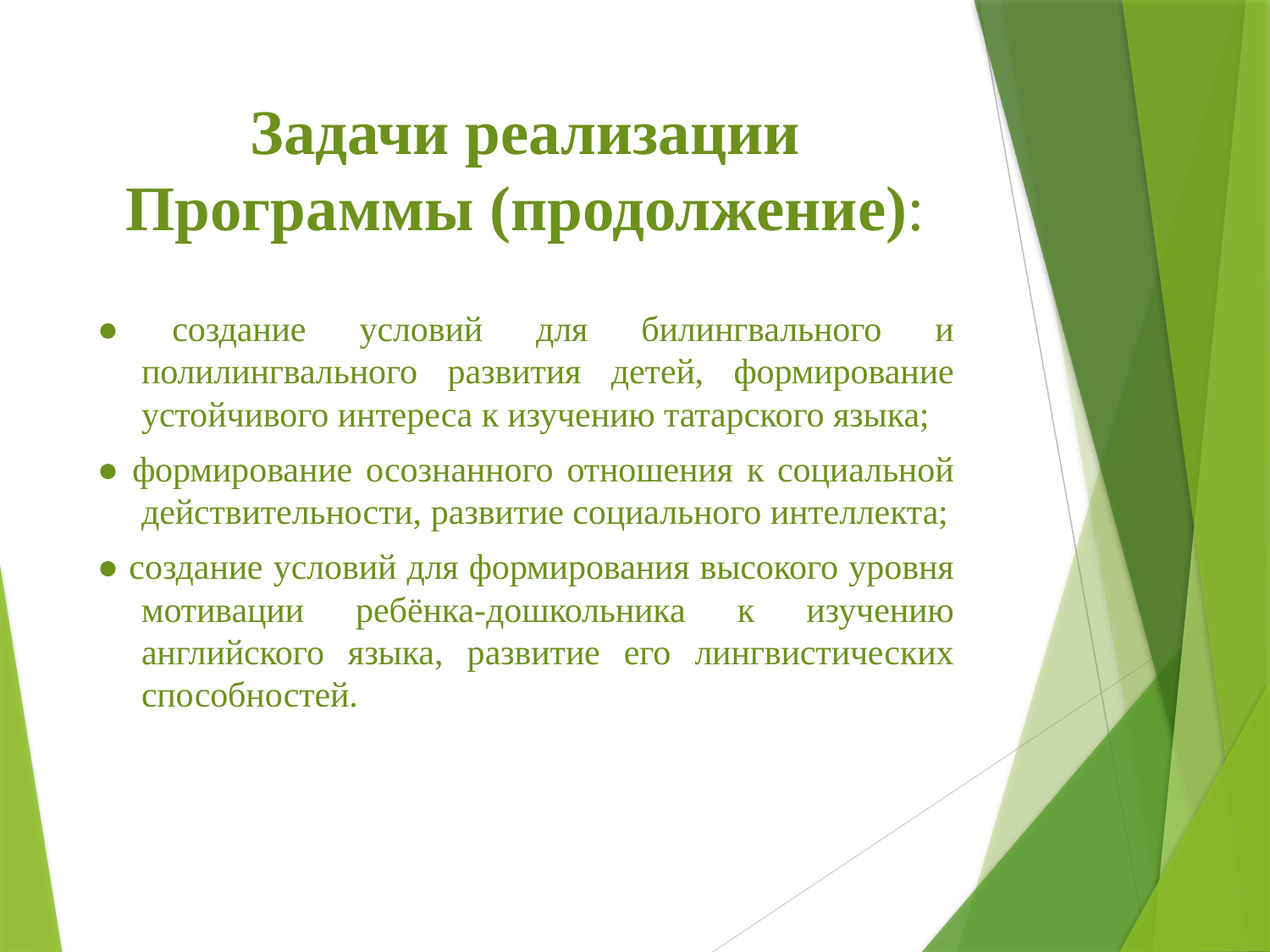

# Задачи реализации Программы (продолжение):
● создание условий для билингвального и полилингвального развития детей, формирование устойчивого интереса к изучению татарского языка;
● формирование осознанного отношения к социальной действительности, развитие социального интеллекта;
● создание условий для формирования высокого уровня мотивации ребёнка-дошкольника к изучению английского языка, развитие его лингвистических способностей.